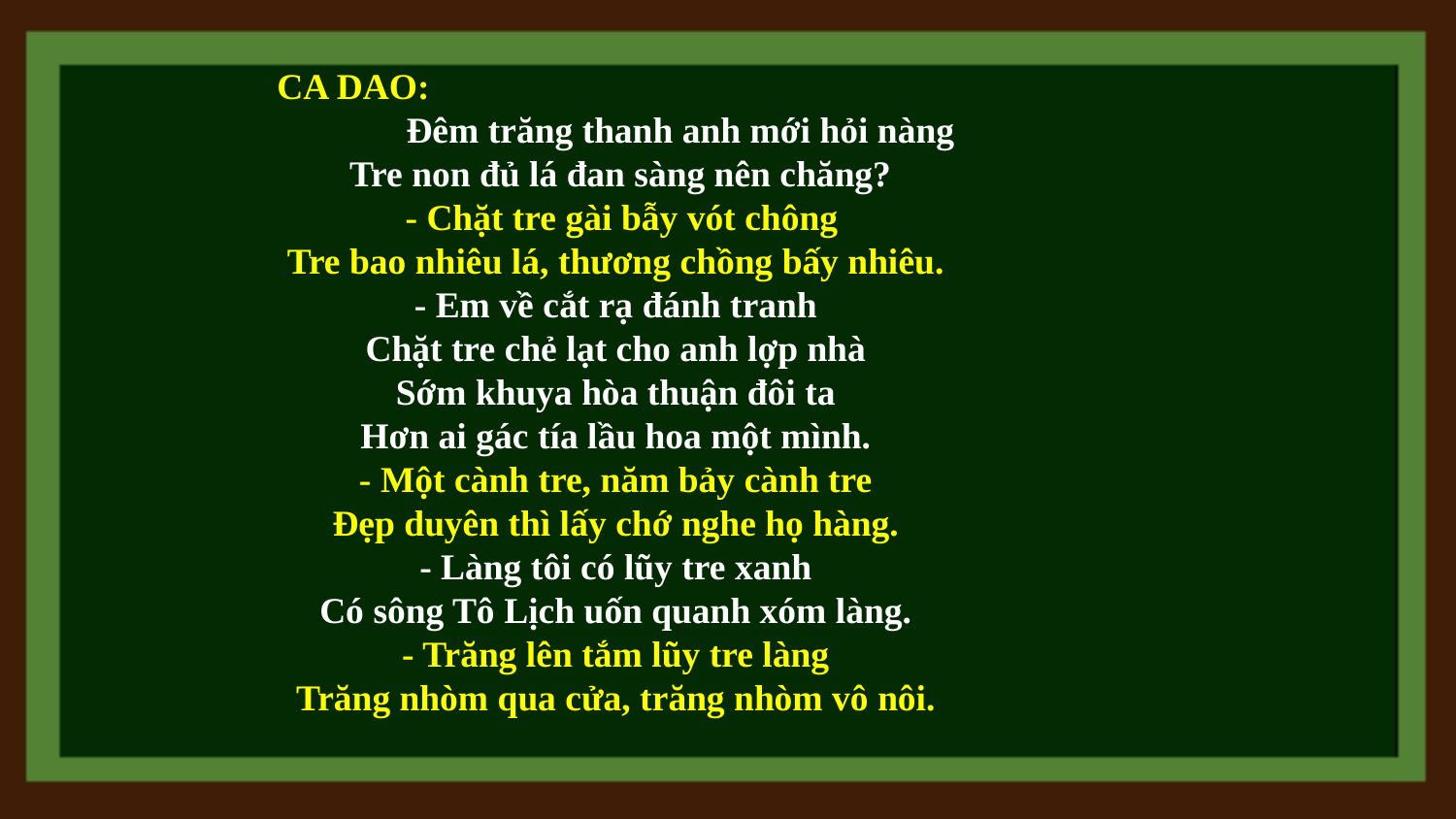

CA DAO:
              Đêm trăng thanh anh mới hỏi nàng
 Tre non đủ lá đan sàng nên chăng?
            - Chặt tre gài bẫy vót chông
Tre bao nhiêu lá, thương chồng bấy nhiêu.
- Em về cắt rạ đánh tranh
Chặt tre chẻ lạt cho anh lợp nhà
Sớm khuya hòa thuận đôi ta
Hơn ai gác tía lầu hoa một mình.
- Một cành tre, năm bảy cành tre
Đẹp duyên thì lấy chớ nghe họ hàng.
- Làng tôi có lũy tre xanh
Có sông Tô Lịch uốn quanh xóm làng.
- Trăng lên tắm lũy tre làng
Trăng nhòm qua cửa, trăng nhòm vô nôi.